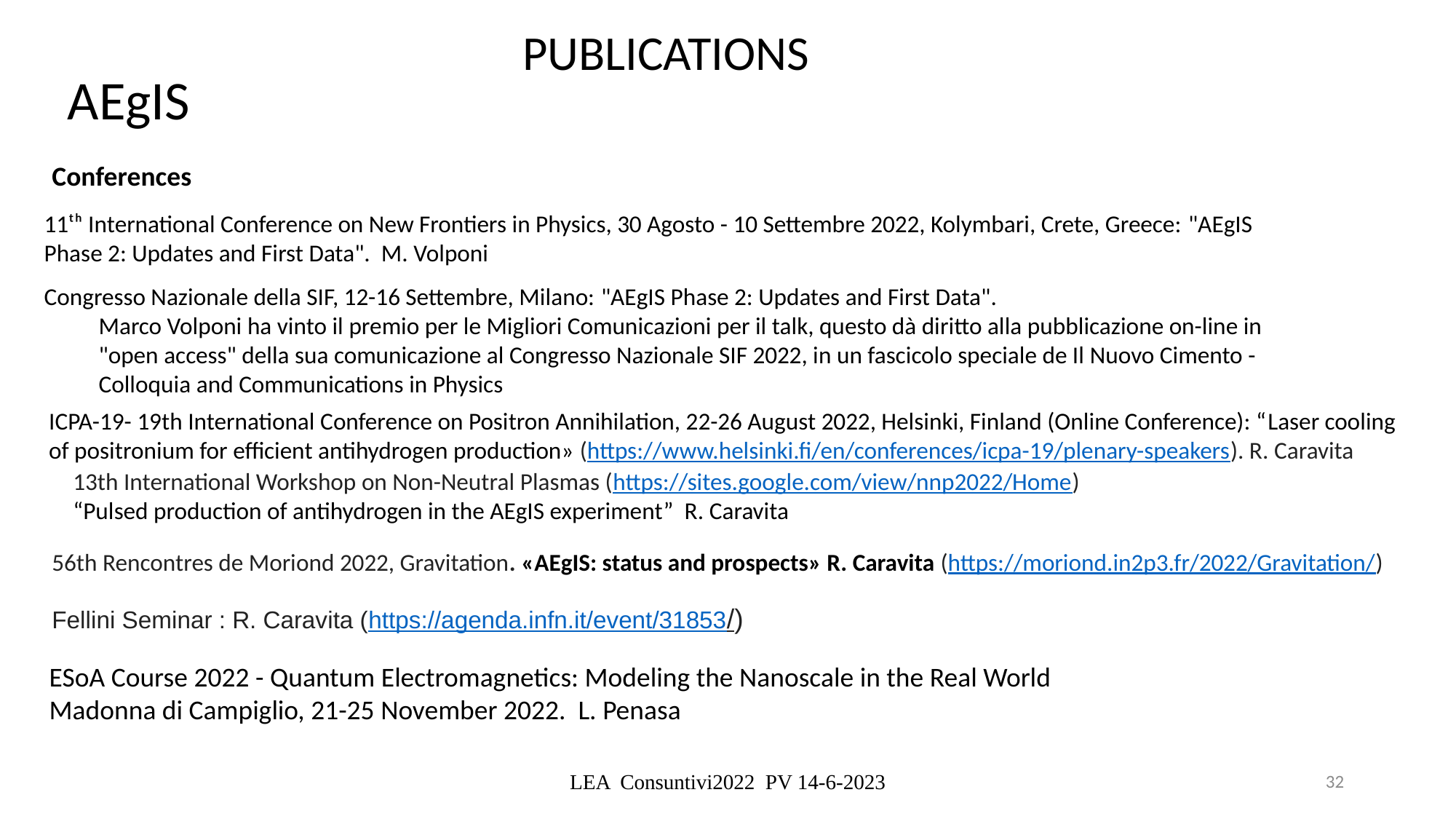

PUBLICATIONS
AEgIS
Conferences
11ᵗʰ International Conference on New Frontiers in Physics, 30 Agosto - 10 Settembre 2022, Kolymbari, Crete, Greece: "AEgIS Phase 2: Updates and First Data".  M. Volponi

Congresso Nazionale della SIF, 12-16 Settembre, Milano: "AEgIS Phase 2: Updates and First Data".
Marco Volponi ha vinto il premio per le Migliori Comunicazioni per il talk, questo dà diritto alla pubblicazione on-line in "open access" della sua comunicazione al Congresso Nazionale SIF 2022, in un fascicolo speciale de Il Nuovo Cimento - Colloquia and Communications in Physics
ICPA-19- 19th International Conference on Positron Annihilation, 22-26 August 2022, Helsinki, Finland (Online Conference): “Laser cooling of positronium for efficient antihydrogen production» (https://www.helsinki.fi/en/conferences/icpa-19/plenary-speakers). R. Caravita
13th International Workshop on Non-Neutral Plasmas (https://sites.google.com/view/nnp2022/Home)
“Pulsed production of antihydrogen in the AEgIS experiment”  R. Caravita
56th Rencontres de Moriond 2022, Gravitation. «AEgIS: status and prospects» R. Caravita (https://moriond.in2p3.fr/2022/Gravitation/)

Fellini Seminar : R. Caravita (https://agenda.infn.it/event/31853/)
ESoA Course 2022 - Quantum Electromagnetics: Modeling the Nanoscale in the Real World
Madonna di Campiglio, 21-25 November 2022.  L. Penasa
LEA  Consuntivi2022  PV 14-6-2023
32